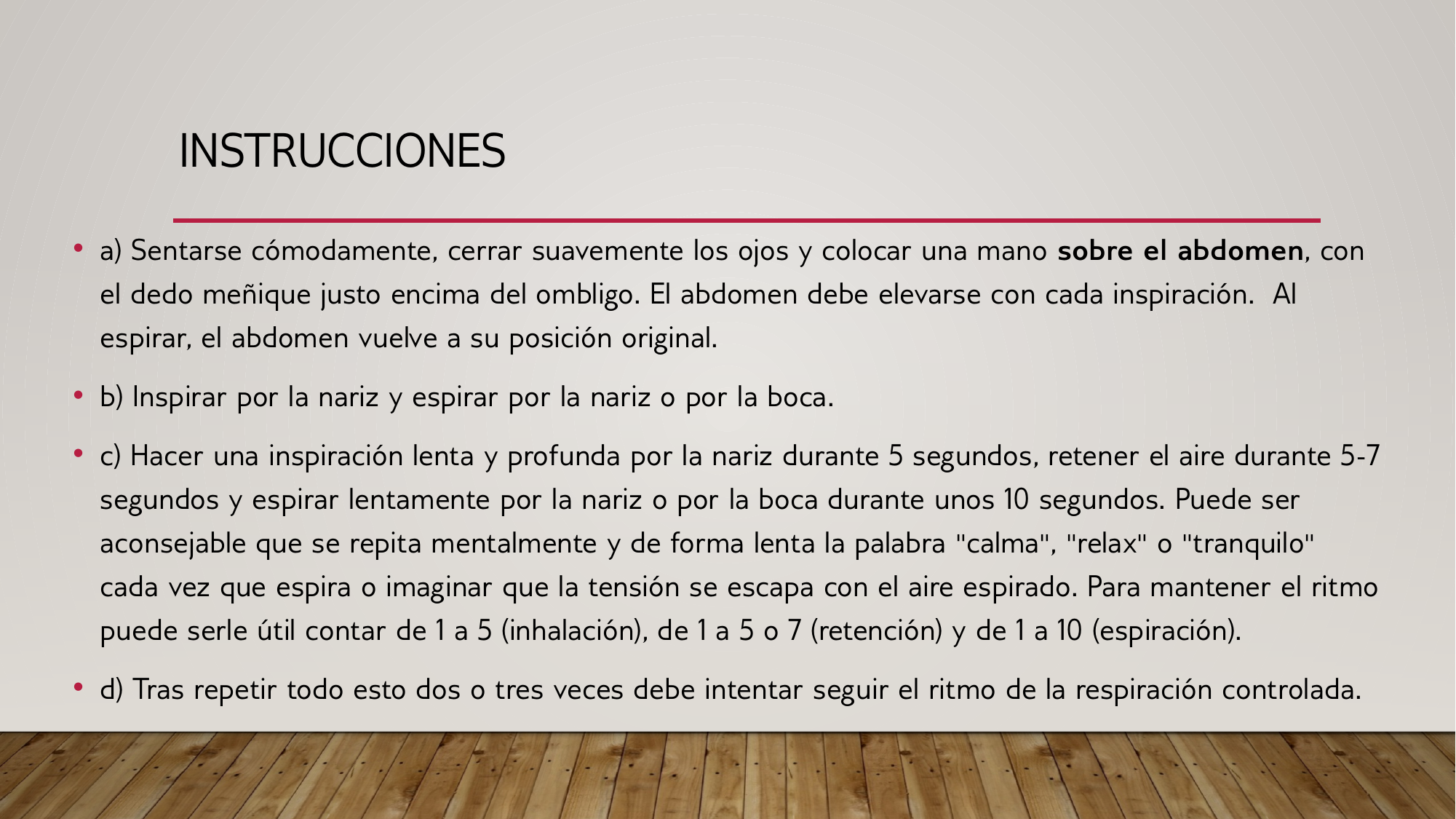

# Instrucciones
a) Sentarse cómodamente, cerrar suavemente los ojos y colocar una mano sobre el abdomen, con el dedo meñique justo encima del ombligo. El abdomen debe elevarse con cada inspiración.  Al espirar, el abdomen vuelve a su posición original.
b) Inspirar por la nariz y espirar por la nariz o por la boca.
c) Hacer una inspiración lenta y profunda por la nariz durante 5 segundos, retener el aire durante 5-7 segundos y espirar lentamente por la nariz o por la boca durante unos 10 segundos. Puede ser aconsejable que se repita mentalmente y de forma lenta la palabra "calma", "relax" o "tranquilo" cada vez que espira o imaginar que la tensión se escapa con el aire espirado. Para mantener el ritmo puede serle útil contar de 1 a 5 (inhalación), de 1 a 5 o 7 (retención) y de 1 a 10 (espiración).
d) Tras repetir todo esto dos o tres veces debe intentar seguir el ritmo de la respiración controlada.